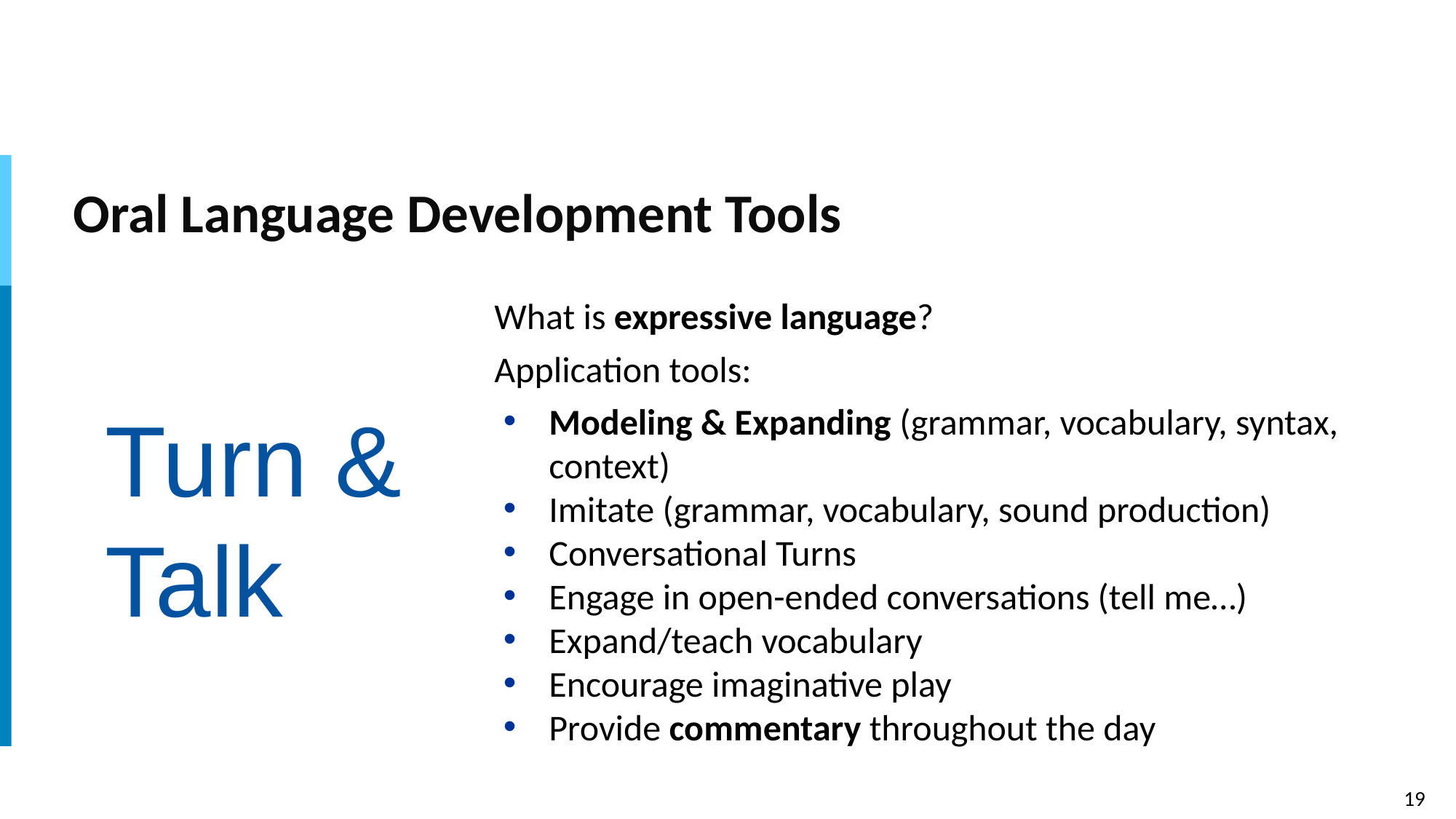

# Oral Language Development Tools
Turn & Talk
What is expressive language?
Application tools:
Modeling & Expanding (grammar, vocabulary, syntax, context)
Imitate (grammar, vocabulary, sound production)
Conversational Turns
Engage in open-ended conversations (tell me…)
Expand/teach vocabulary
Encourage imaginative play
Provide commentary throughout the day